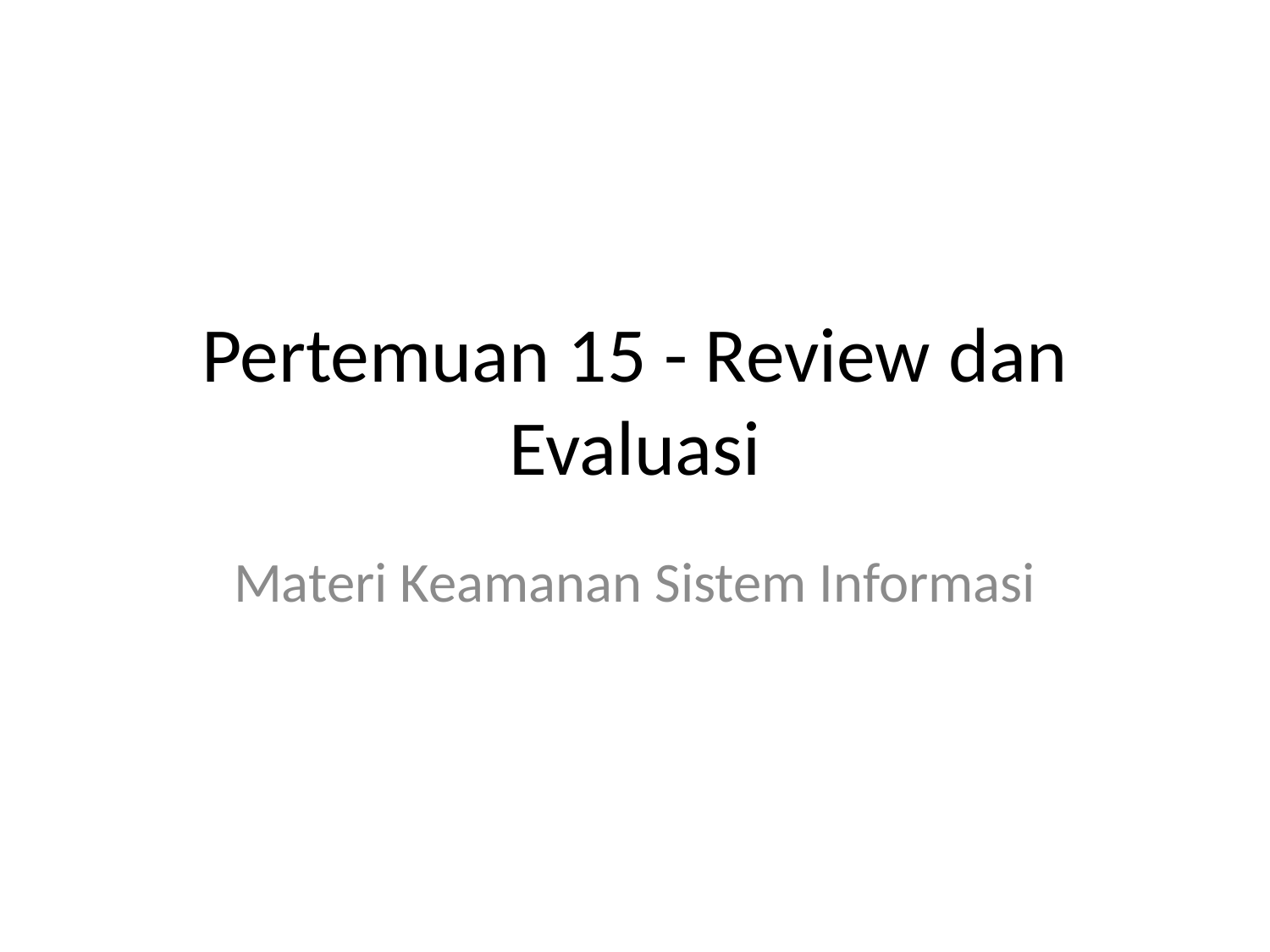

# Pertemuan 15 - Review dan Evaluasi
Materi Keamanan Sistem Informasi